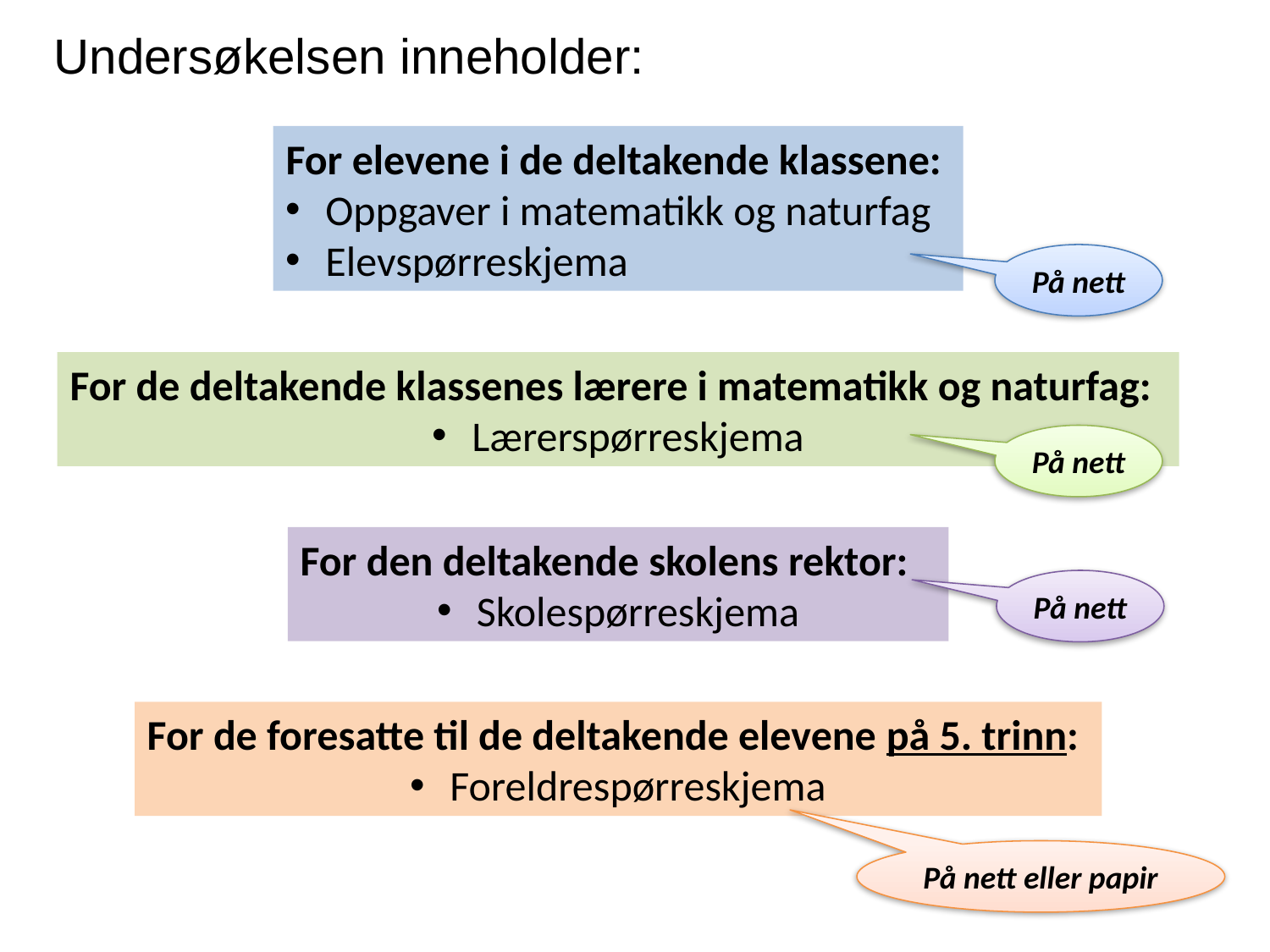

Undersøkelsen inneholder:
For elevene i de deltakende klassene:
Oppgaver i matematikk og naturfag
Elevspørreskjema
På nett
For de deltakende klassenes lærere i matematikk og naturfag:
Lærerspørreskjema
På nett
For den deltakende skolens rektor:
Skolespørreskjema
På nett
For de foresatte til de deltakende elevene på 5. trinn:
Foreldrespørreskjema
På nett eller papir